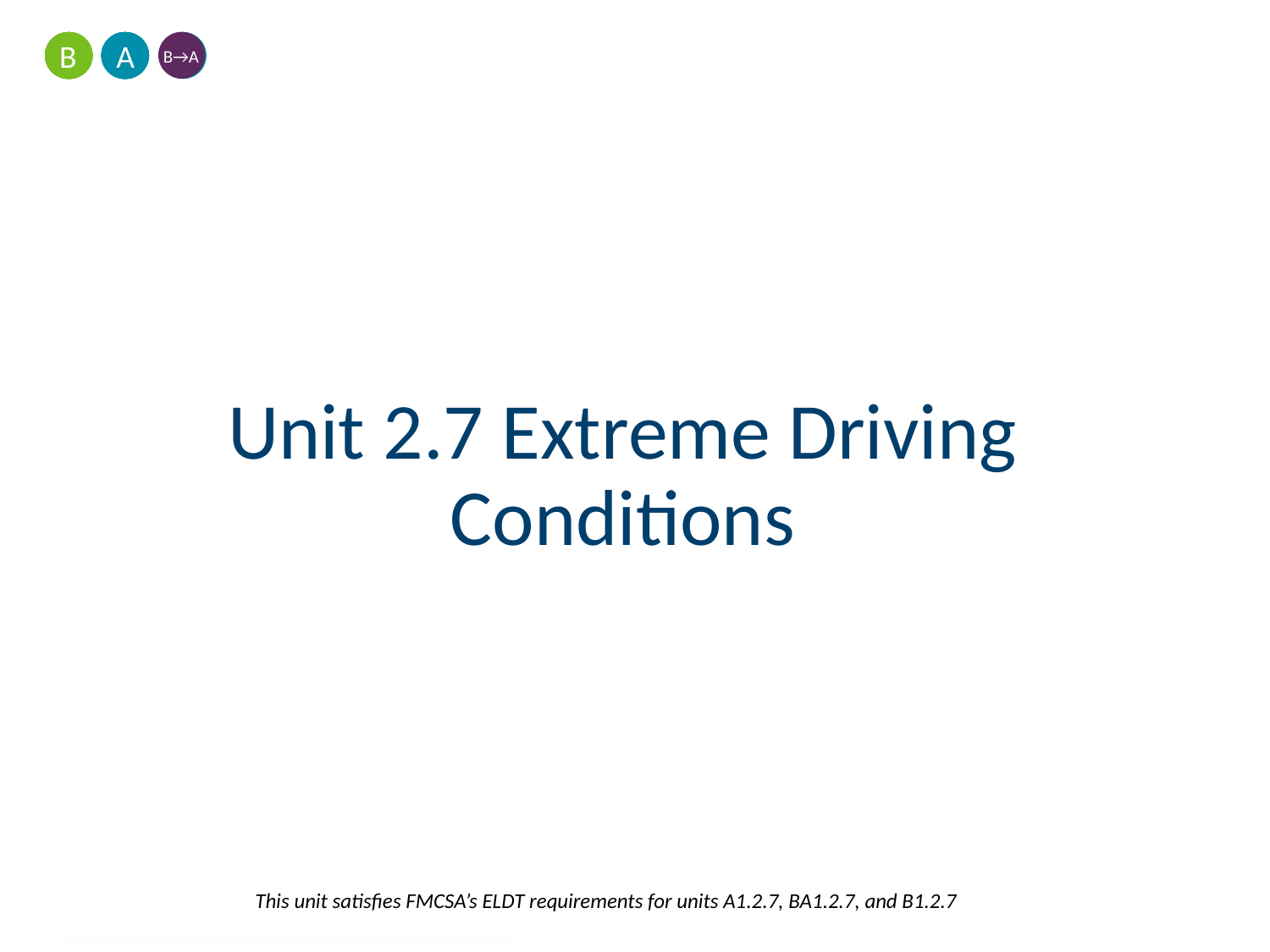

A
B

B→A
# Unit 2.7 Extreme Driving Conditions

This unit satisfies FMCSA’s ELDT requirements for units A1.2.7, BA1.2.7, and B1.2.7